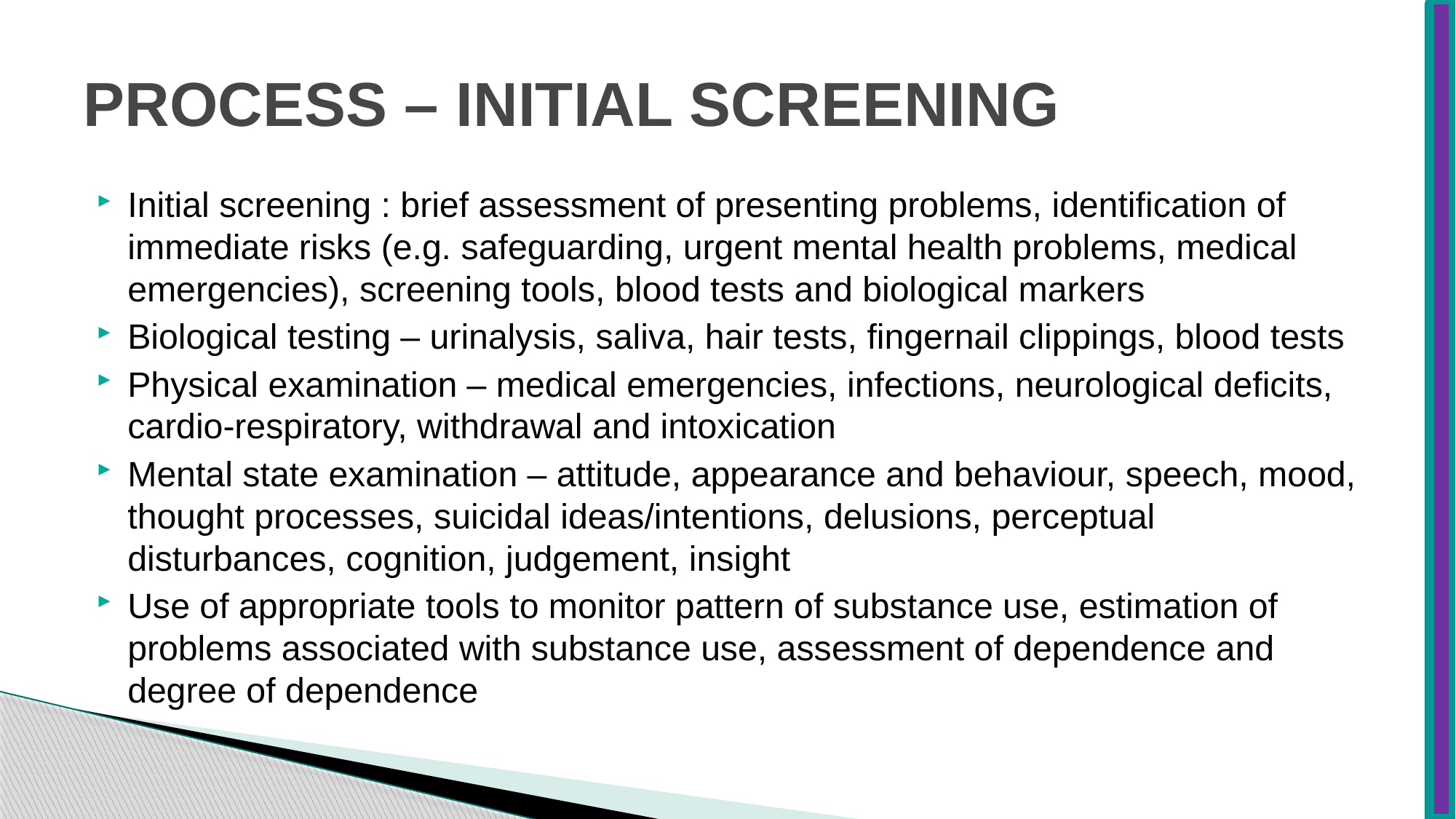

# PROCESS – INITIAL SCREENING
Initial screening : brief assessment of presenting problems, identification of immediate risks (e.g. safeguarding, urgent mental health problems, medical emergencies), screening tools, blood tests and biological markers
Biological testing – urinalysis, saliva, hair tests, fingernail clippings, blood tests
Physical examination – medical emergencies, infections, neurological deficits, cardio-respiratory, withdrawal and intoxication
Mental state examination – attitude, appearance and behaviour, speech, mood, thought processes, suicidal ideas/intentions, delusions, perceptual disturbances, cognition, judgement, insight
Use of appropriate tools to monitor pattern of substance use, estimation of problems associated with substance use, assessment of dependence and degree of dependence